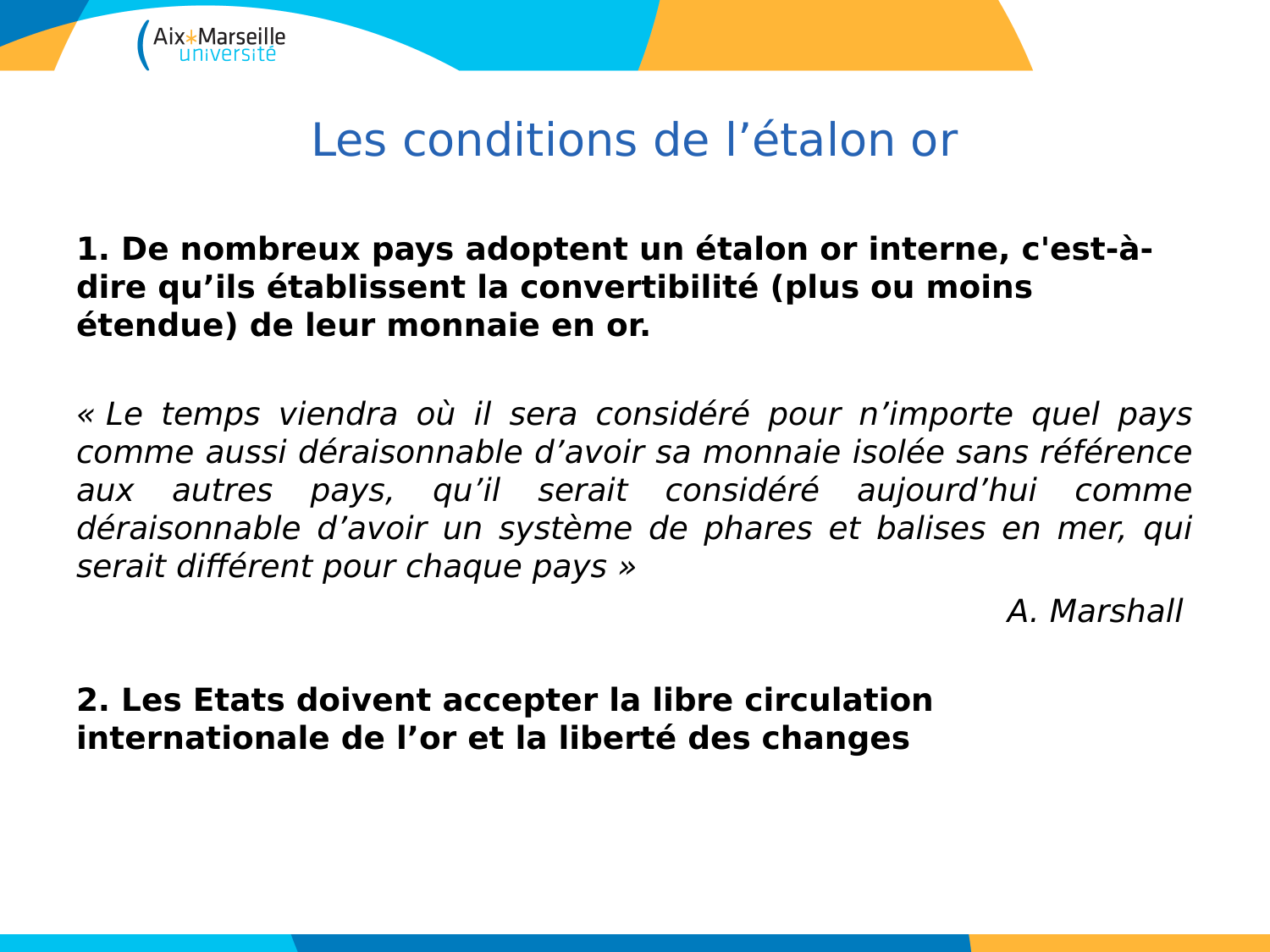

# Les conditions de l’étalon or
1. De nombreux pays adoptent un étalon or interne, c'est-à-dire qu’ils établissent la convertibilité (plus ou moins étendue) de leur monnaie en or.

« Le temps viendra où il sera considéré pour n’importe quel pays comme aussi déraisonnable d’avoir sa monnaie isolée sans référence aux autres pays, qu’il serait considéré aujourd’hui comme déraisonnable d’avoir un système de phares et balises en mer, qui serait différent pour chaque pays »
A. Marshall

2. Les Etats doivent accepter la libre circulation internationale de l’or et la liberté des changes